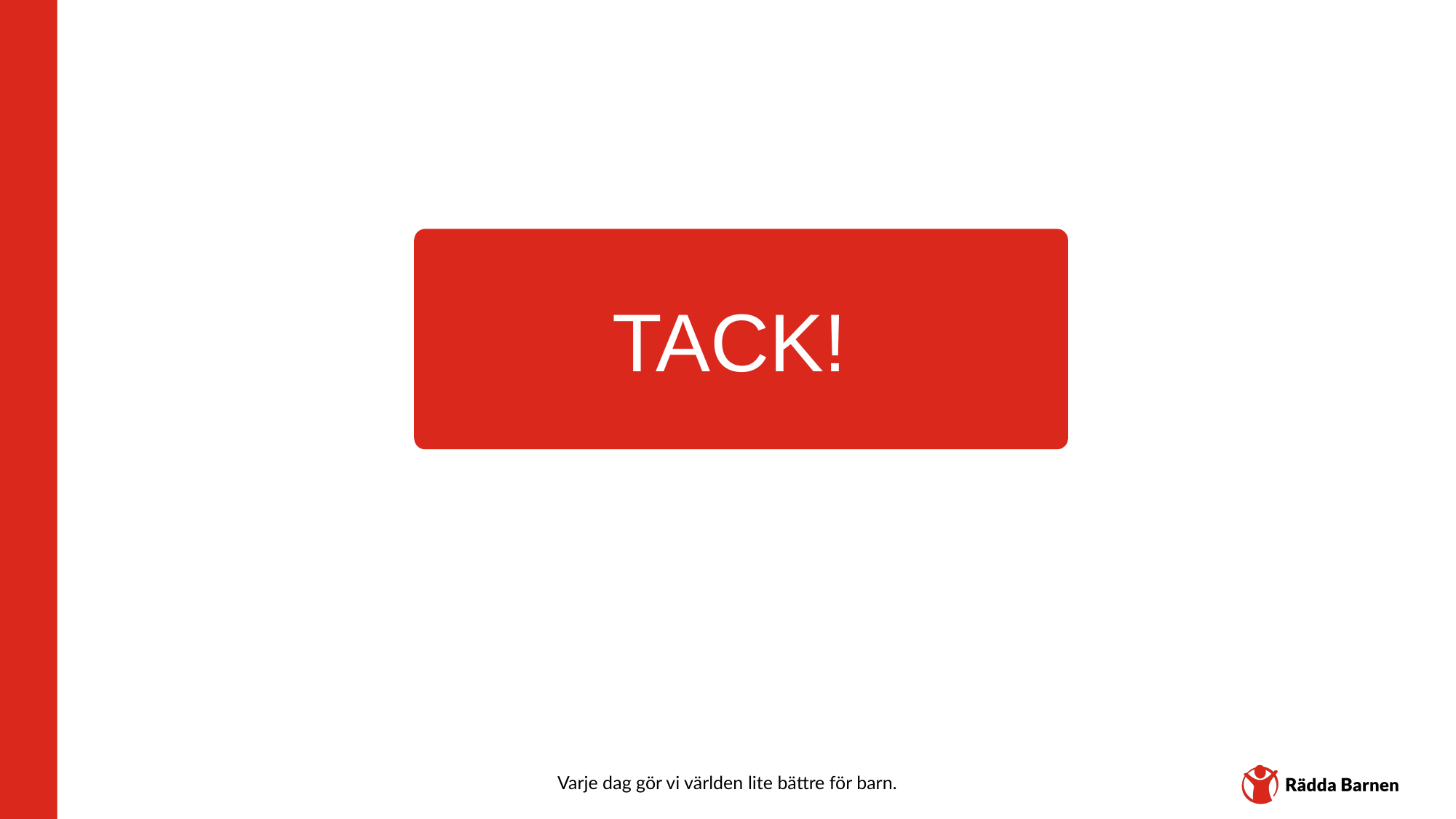

Tack!
Varje dag gör vi världen lite bättre för barn.